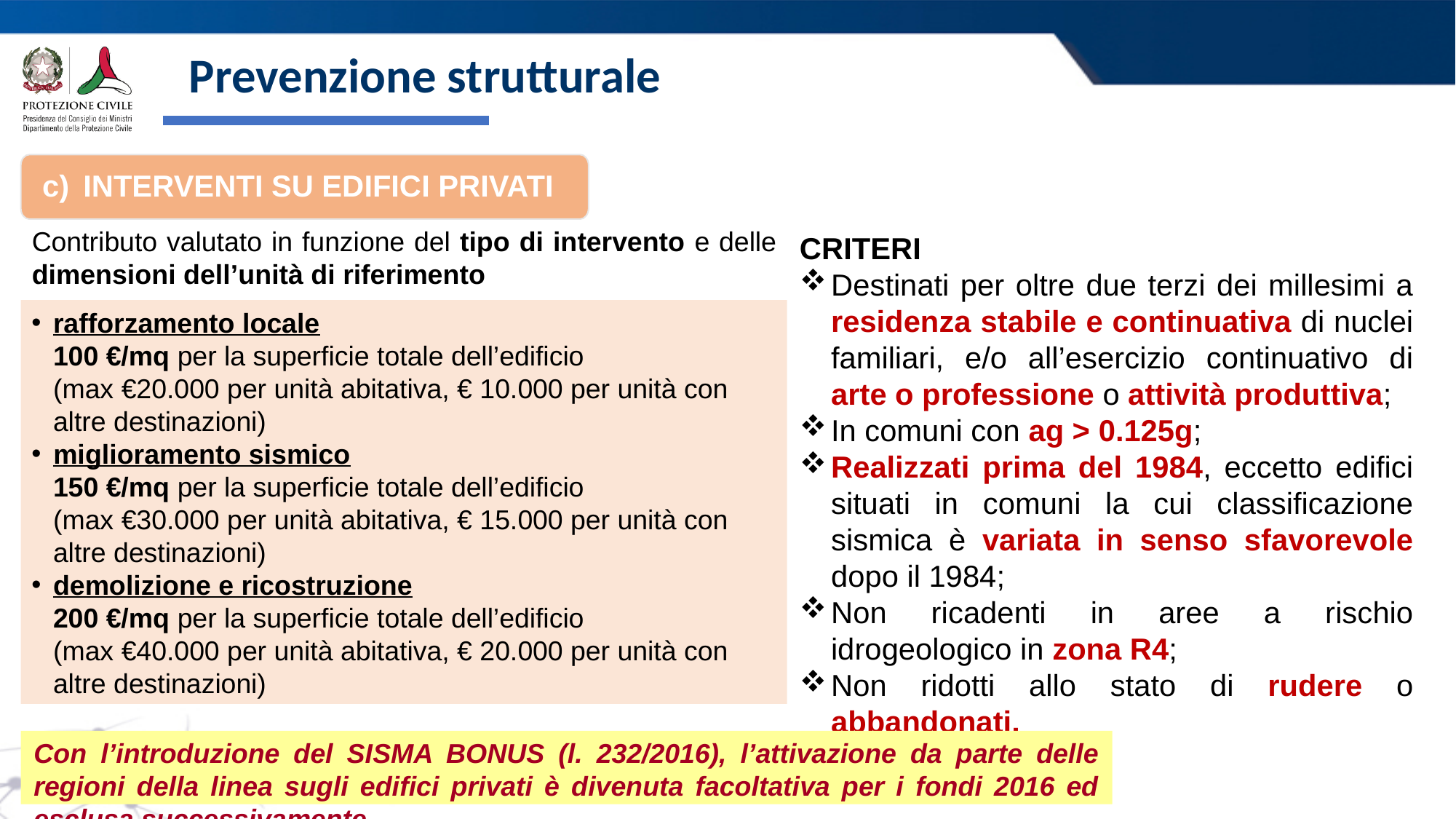

Prevenzione strutturale
INTERVENTI SU EDIFICI PRIVATI
Contributo valutato in funzione del tipo di intervento e delle dimensioni dell’unità di riferimento
CRITERI
Destinati per oltre due terzi dei millesimi a residenza stabile e continuativa di nuclei familiari, e/o all’esercizio continuativo di arte o professione o attività produttiva;
In comuni con ag > 0.125g;
Realizzati prima del 1984, eccetto edifici situati in comuni la cui classificazione sismica è variata in senso sfavorevole dopo il 1984;
Non ricadenti in aree a rischio idrogeologico in zona R4;
Non ridotti allo stato di rudere o abbandonati.
rafforzamento locale
100 €/mq per la superficie totale dell’edificio
(max €20.000 per unità abitativa, € 10.000 per unità con altre destinazioni)
miglioramento sismico
150 €/mq per la superficie totale dell’edificio
(max €30.000 per unità abitativa, € 15.000 per unità con altre destinazioni)
demolizione e ricostruzione
200 €/mq per la superficie totale dell’edificio
(max €40.000 per unità abitativa, € 20.000 per unità con altre destinazioni)
Con l’introduzione del SISMA BONUS (l. 232/2016), l’attivazione da parte delle regioni della linea sugli edifici privati è divenuta facoltativa per i fondi 2016 ed esclusa successivamente.